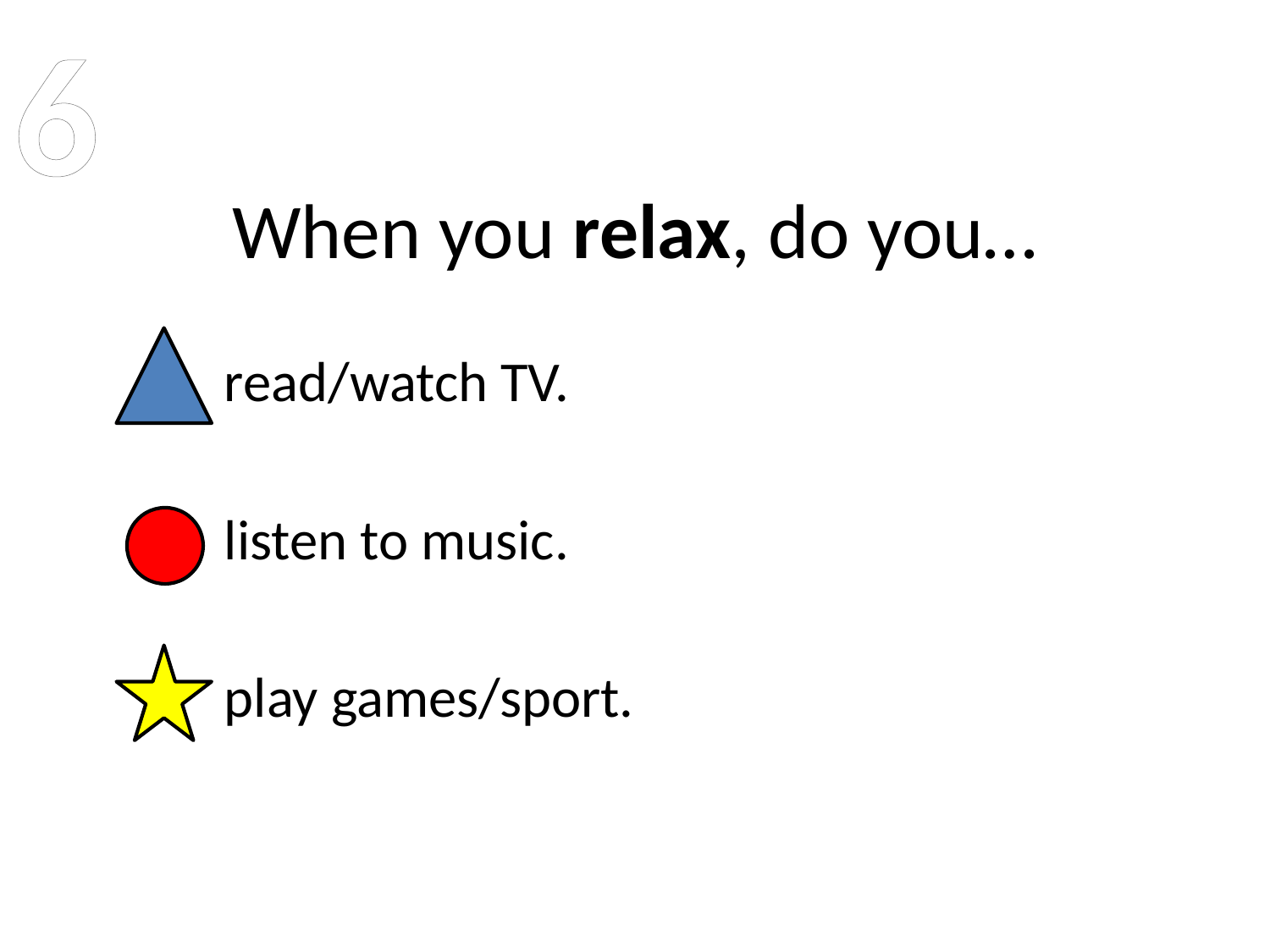

6
# When you relax, do you…

read/watch TV.

listen to music.

play games/sport.